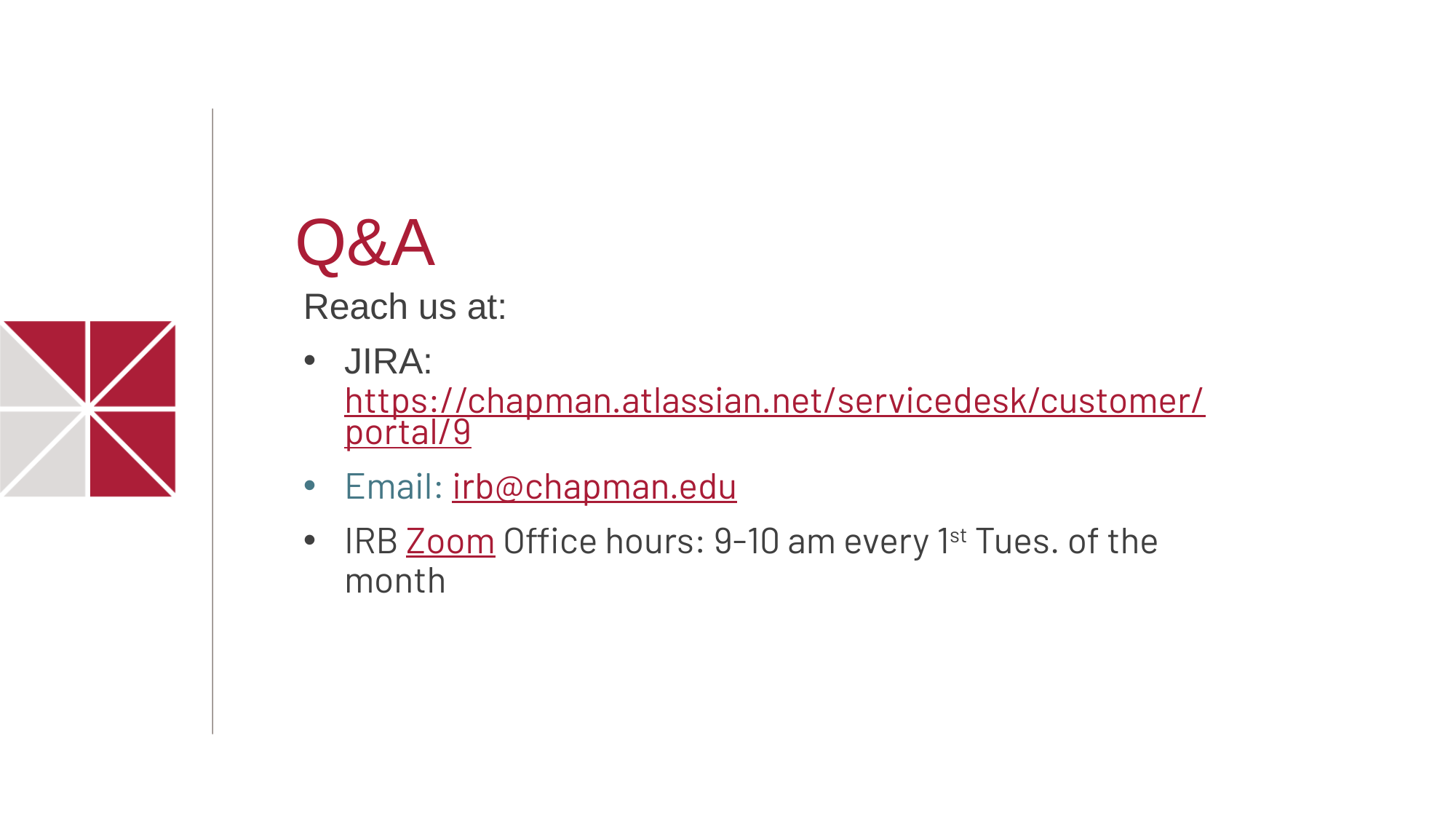

Q&A

Reach us at:
JIRA: https://chapman.atlassian.net/servicedesk/customer/portal/9
Email: irb@chapman.edu
IRB Zoom Office hours: 9-10 am every 1st Tues. of the month